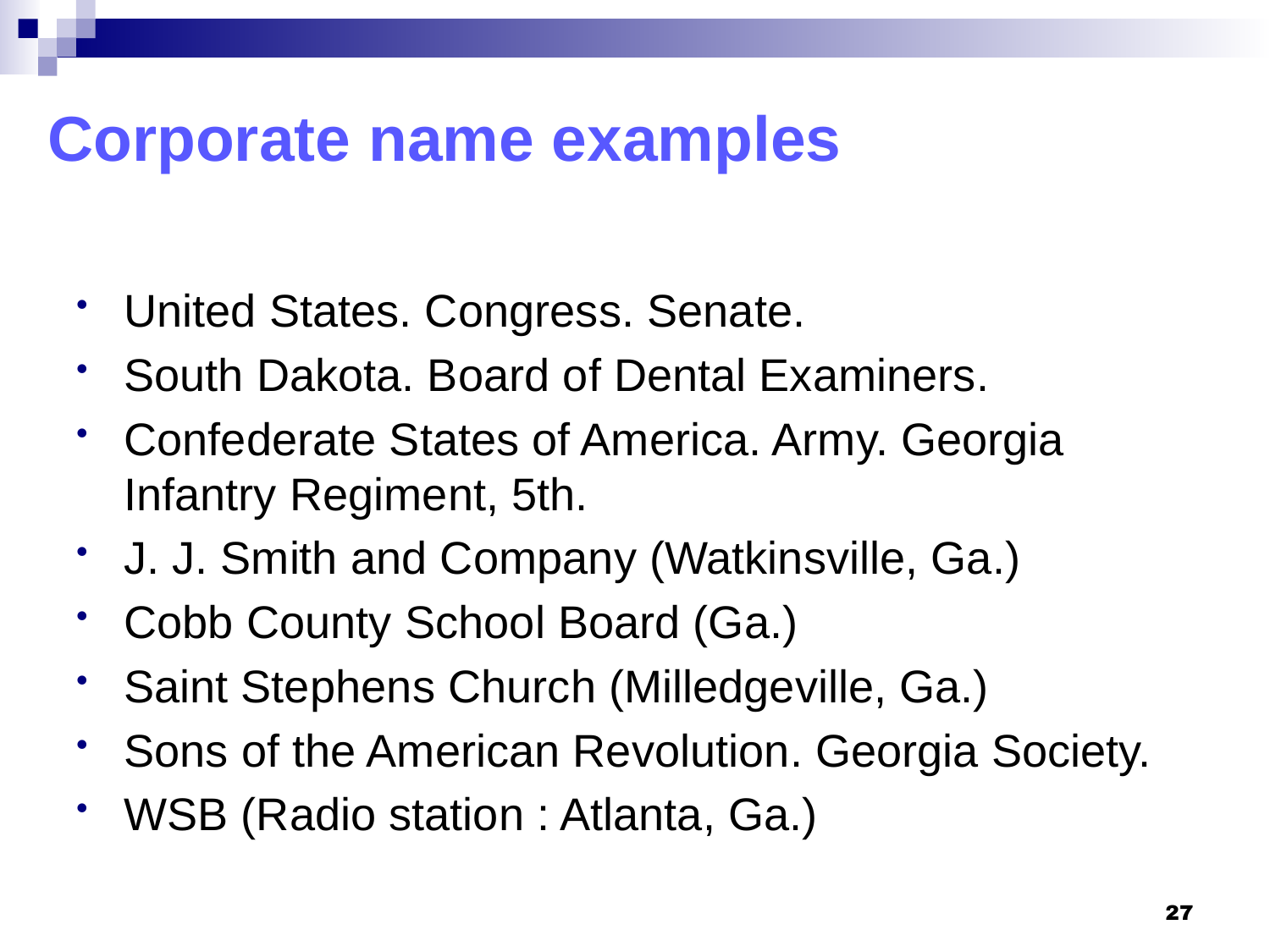

# Corporate name examples
United States. Congress. Senate.
South Dakota. Board of Dental Examiners.
Confederate States of America. Army. Georgia Infantry Regiment, 5th.
J. J. Smith and Company (Watkinsville, Ga.)
Cobb County School Board (Ga.)
Saint Stephens Church (Milledgeville, Ga.)
Sons of the American Revolution. Georgia Society.
WSB (Radio station : Atlanta, Ga.)
27